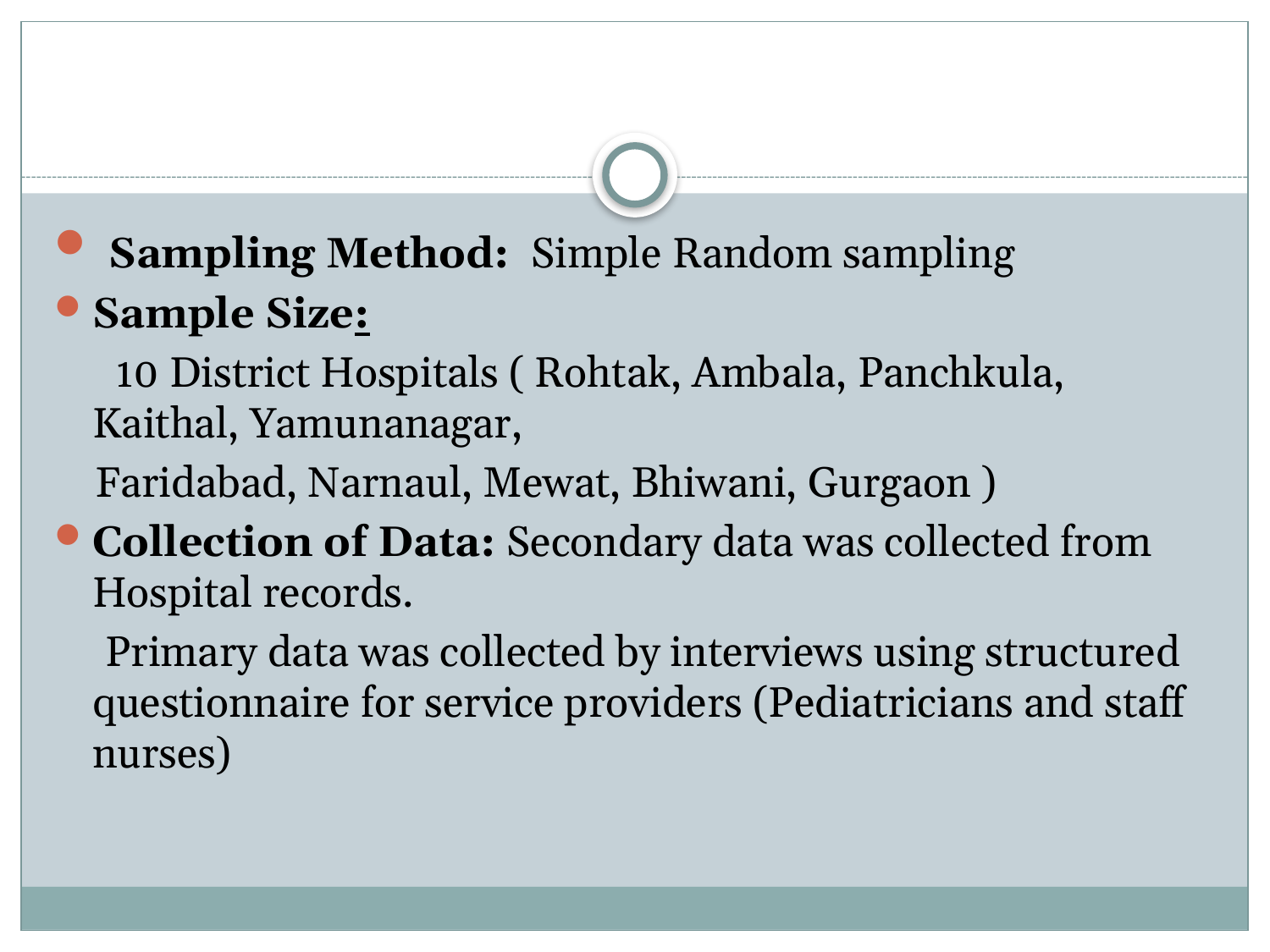

#
 Sampling Method:  Simple Random sampling
Sample Size:
      10 District Hospitals ( Rohtak, Ambala, Panchkula, Kaithal, Yamunanagar,
    Faridabad, Narnaul, Mewat, Bhiwani, Gurgaon )
Collection of Data: Secondary data was collected from Hospital records.
     Primary data was collected by interviews using structured questionnaire for service providers (Pediatricians and staff nurses)